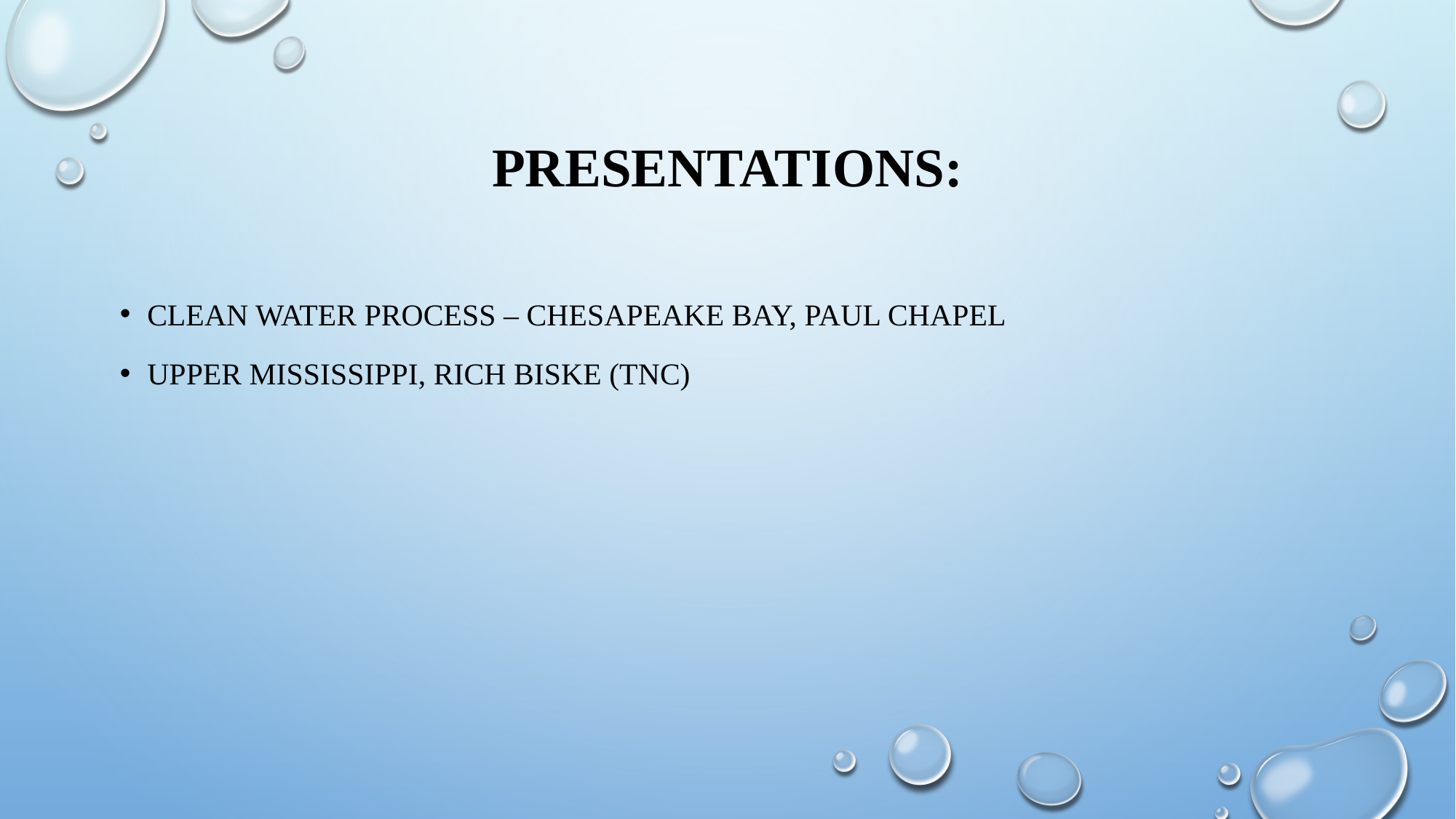

# Presentations:
Clean Water process – Chesapeake Bay, Paul Chapel
Upper Mississippi, Rich Biske (TNC)